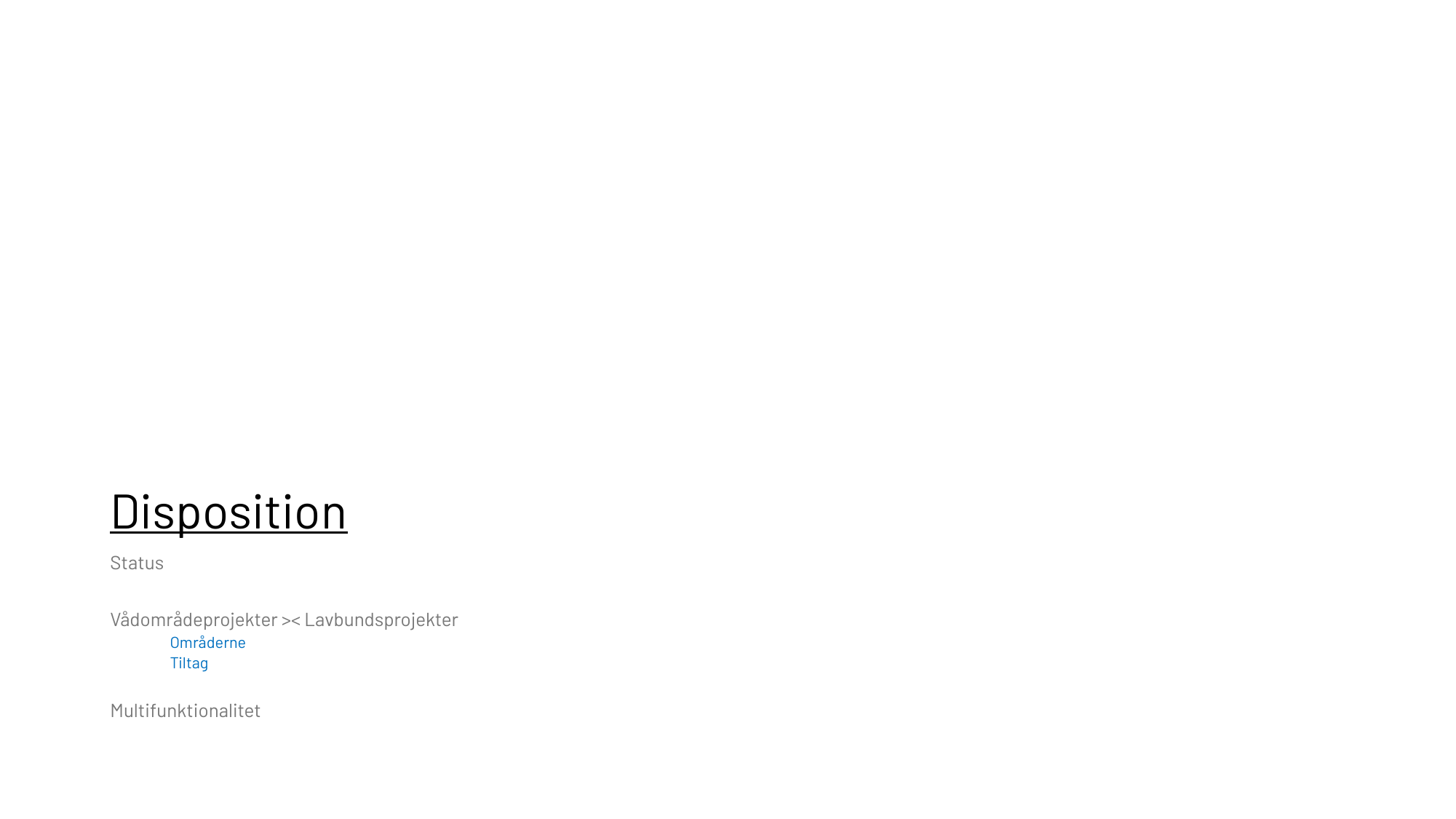

# Disposition
Status

Vådområdeprojekter >< Lavbundsprojekter
Områderne
Tiltag

Multifunktionalitet